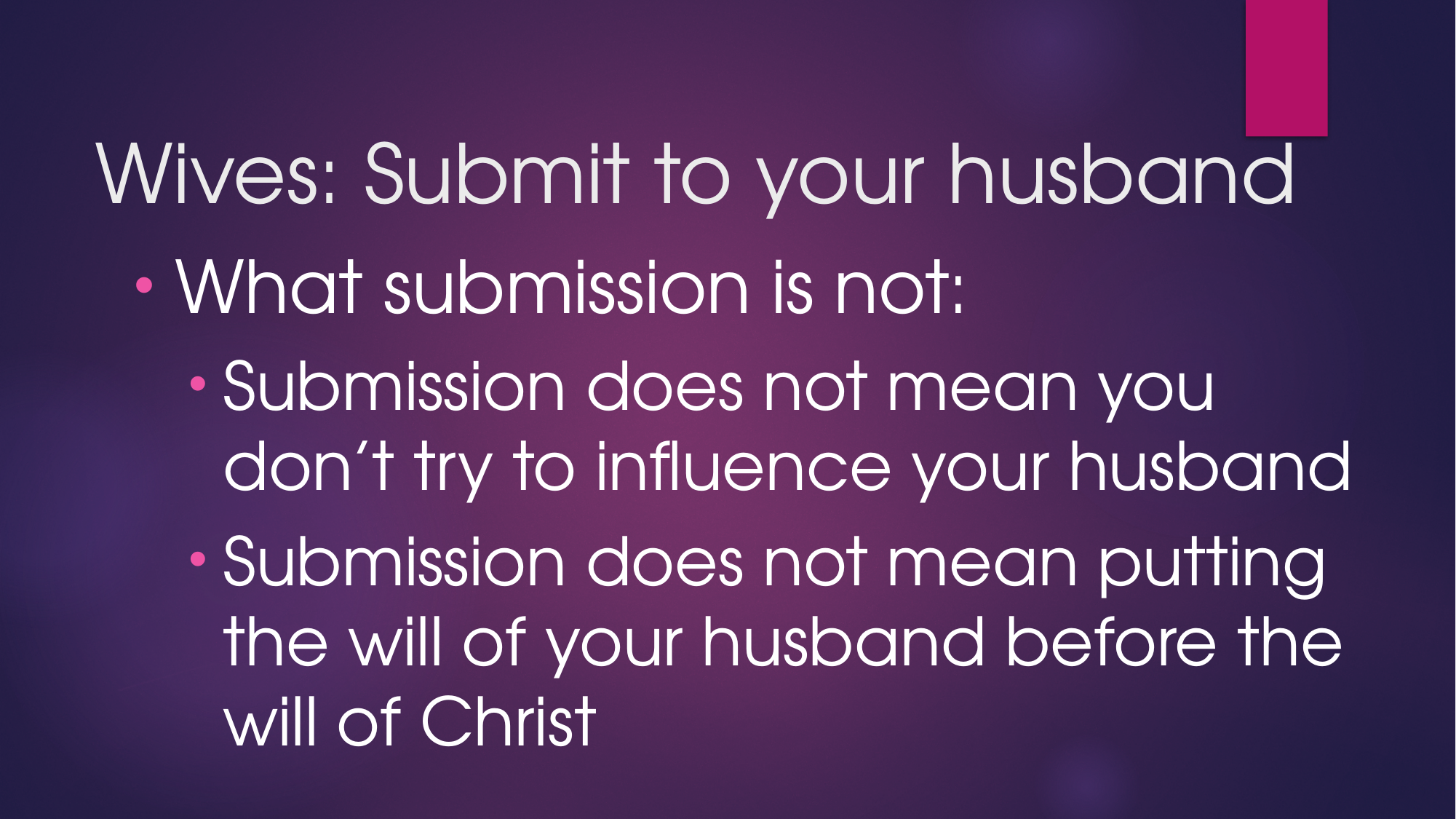

# Wives: Submit to your husband
What submission is not:
Submission does not mean you don’t try to influence your husband
Submission does not mean putting the will of your husband before the will of Christ